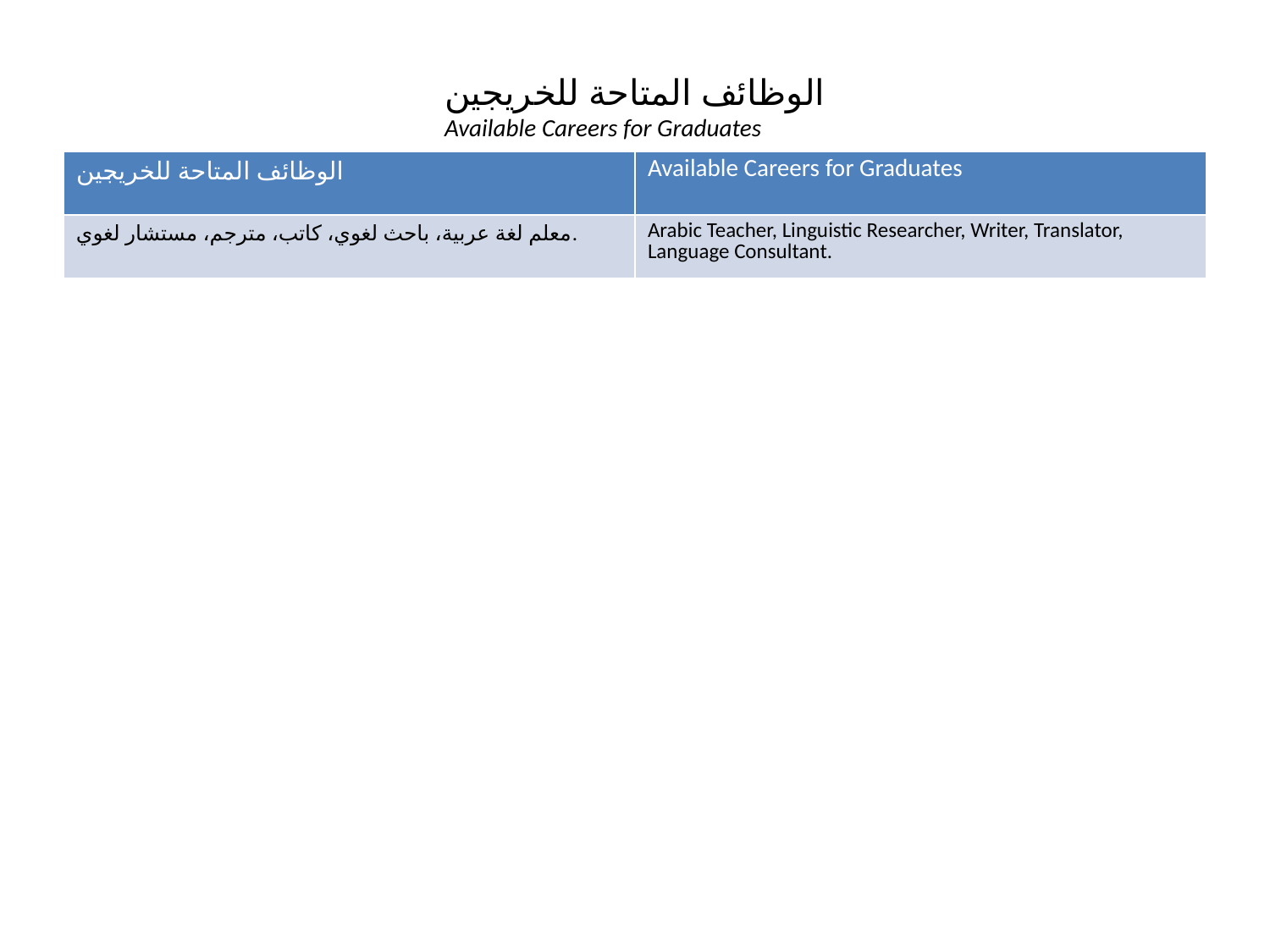

الوظائف المتاحة للخريجين
Available Careers for Graduates
| الوظائف المتاحة للخريجين | Available Careers for Graduates |
| --- | --- |
| معلم لغة عربية، باحث لغوي، كاتب، مترجم، مستشار لغوي. | Arabic Teacher, Linguistic Researcher, Writer, Translator, Language Consultant. |